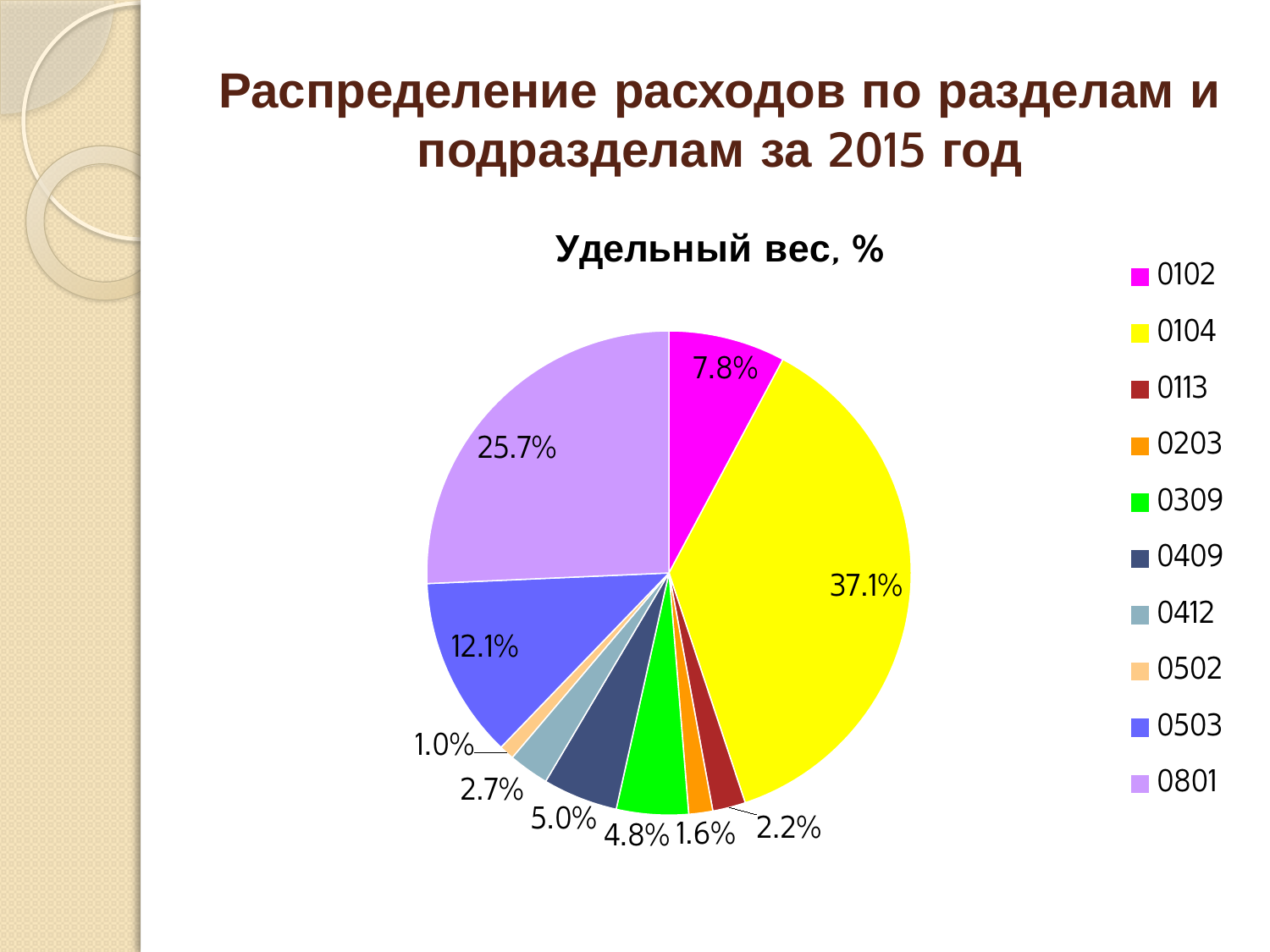

# Распределение расходов по разделам и подразделам за 2015 год

### Chart: Удельный вес, %

| Category | Расходы, % |
|---|---|
| 0102 | 0.07800000000000001 |
| 0104 | 0.37100000000000005 |
| 0113 | 0.022 |
| 0203 | 0.016000000000000004 |
| 0309 | 0.048 |
| 0409 | 0.05 |
| 0412 | 0.027000000000000003 |
| 0502 | 0.010000000000000002 |
| 0503 | 0.12100000000000001 |
| 0801 | 0.257 |